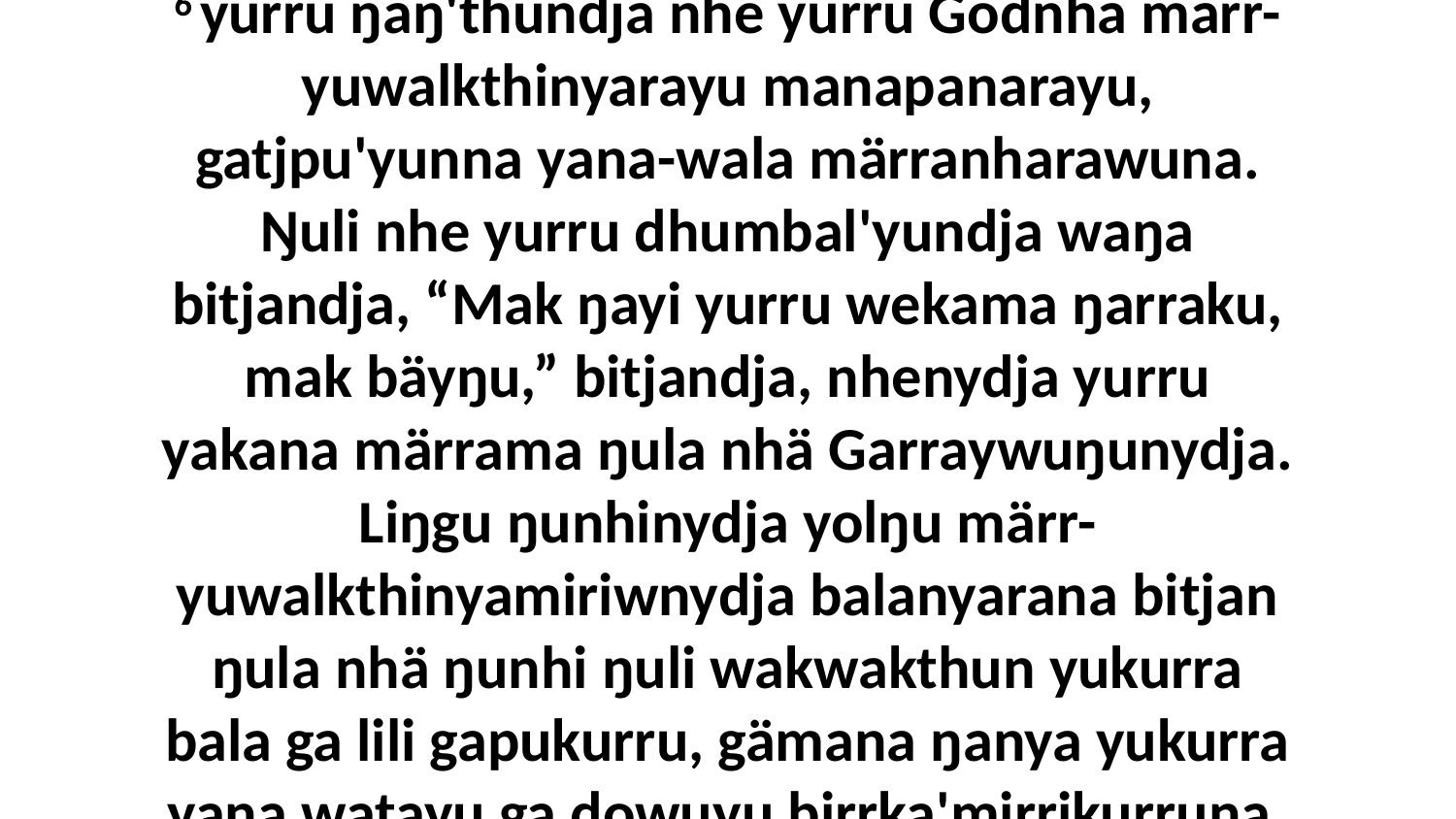

6 yurru ŋäŋ'thundja nhe yurru Godnha märr-yuwalkthinyarayu manapanarayu, gatjpu'yunna yana-wala märranharawuna. Ŋuli nhe yurru dhumbal'yundja waŋa bitjandja, “Mak ŋayi yurru wekama ŋarraku, mak bäyŋu,” bitjandja, nhenydja yurru yakana märrama ŋula nhä Garraywuŋunydja. Liŋgu ŋunhinydja yolŋu märr-yuwalkthinyamiriwnydja balanyarana bitjan ŋula nhä ŋunhi ŋuli wakwakthun yukurra bala ga lili gapukurru, gämana ŋanya yukurra yana watayu ga ḏowuyu birrka'mirrikurruna.